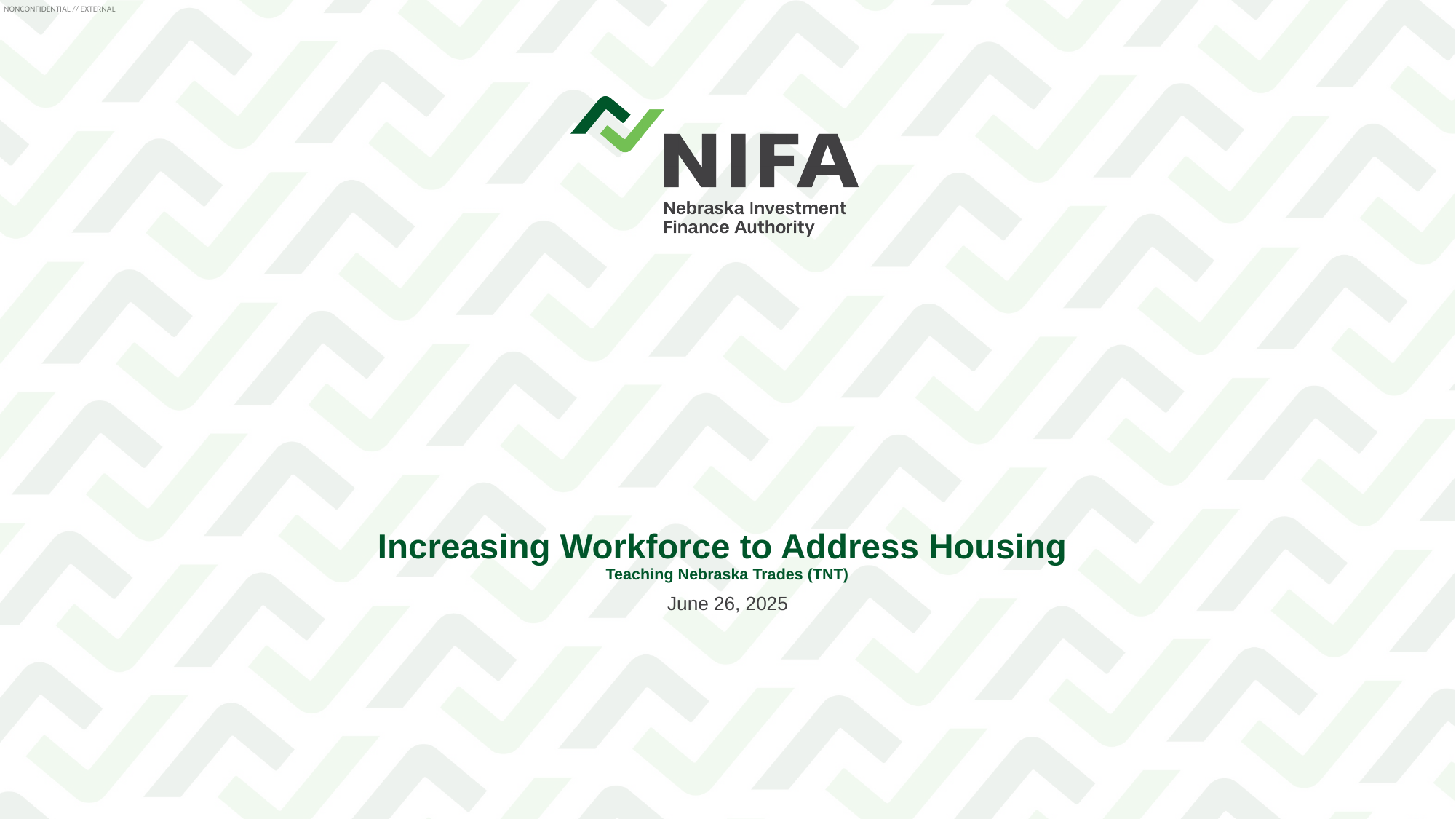

# Increasing Workforce to Address Housing  Teaching Nebraska Trades (TNT)

June 26, 2025